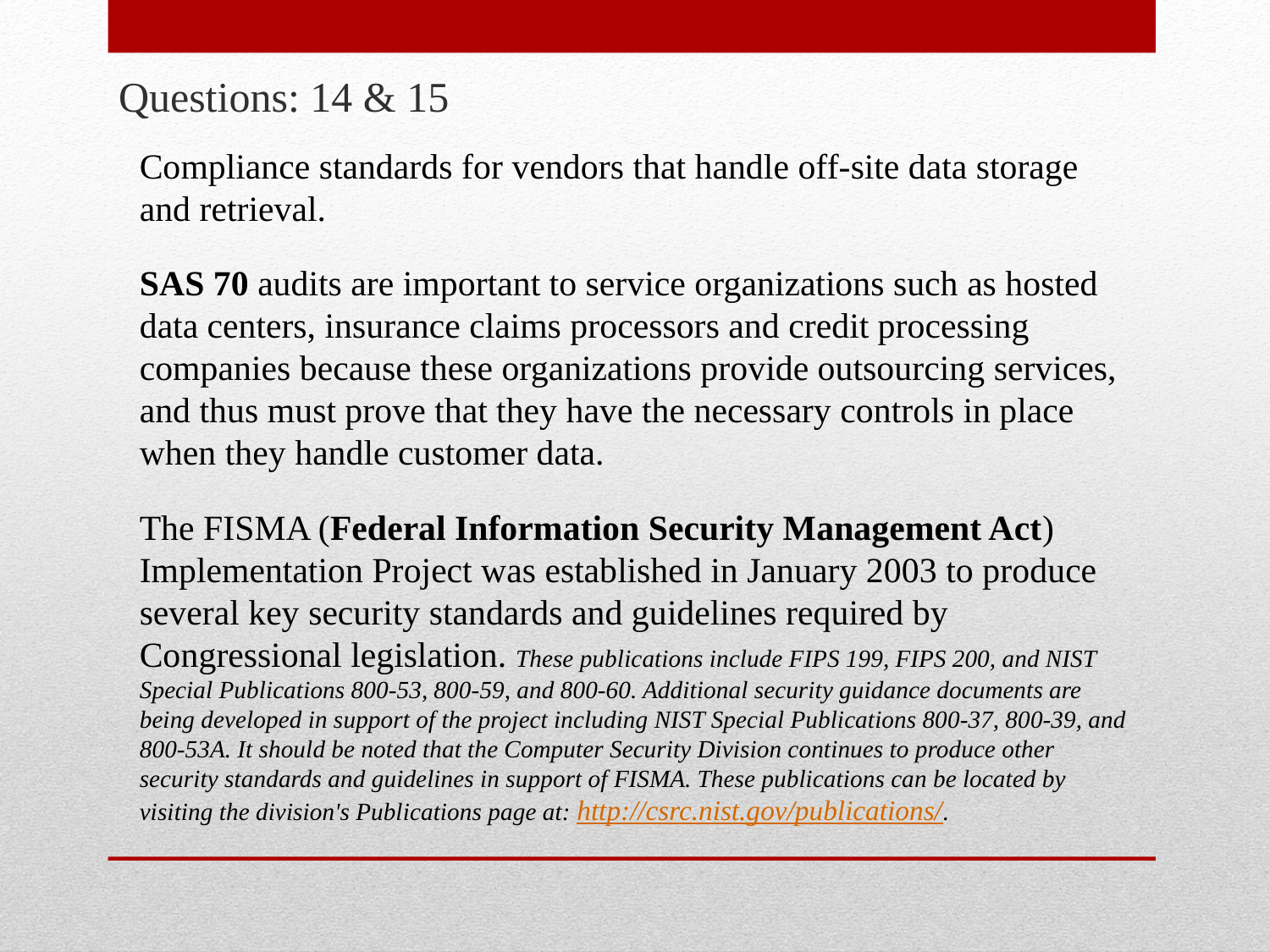

Questions: 14 & 15
Compliance standards for vendors that handle off-site data storage and retrieval.
SAS 70 audits are important to service organizations such as hosted data centers, insurance claims processors and credit processing companies because these organizations provide outsourcing services, and thus must prove that they have the necessary controls in place when they handle customer data.
The FISMA (Federal Information Security Management Act) Implementation Project was established in January 2003 to produce several key security standards and guidelines required by Congressional legislation. These publications include FIPS 199, FIPS 200, and NIST Special Publications 800-53, 800-59, and 800-60. Additional security guidance documents are being developed in support of the project including NIST Special Publications 800-37, 800-39, and 800-53A. It should be noted that the Computer Security Division continues to produce other security standards and guidelines in support of FISMA. These publications can be located by visiting the division's Publications page at: http://csrc.nist.gov/publications/.